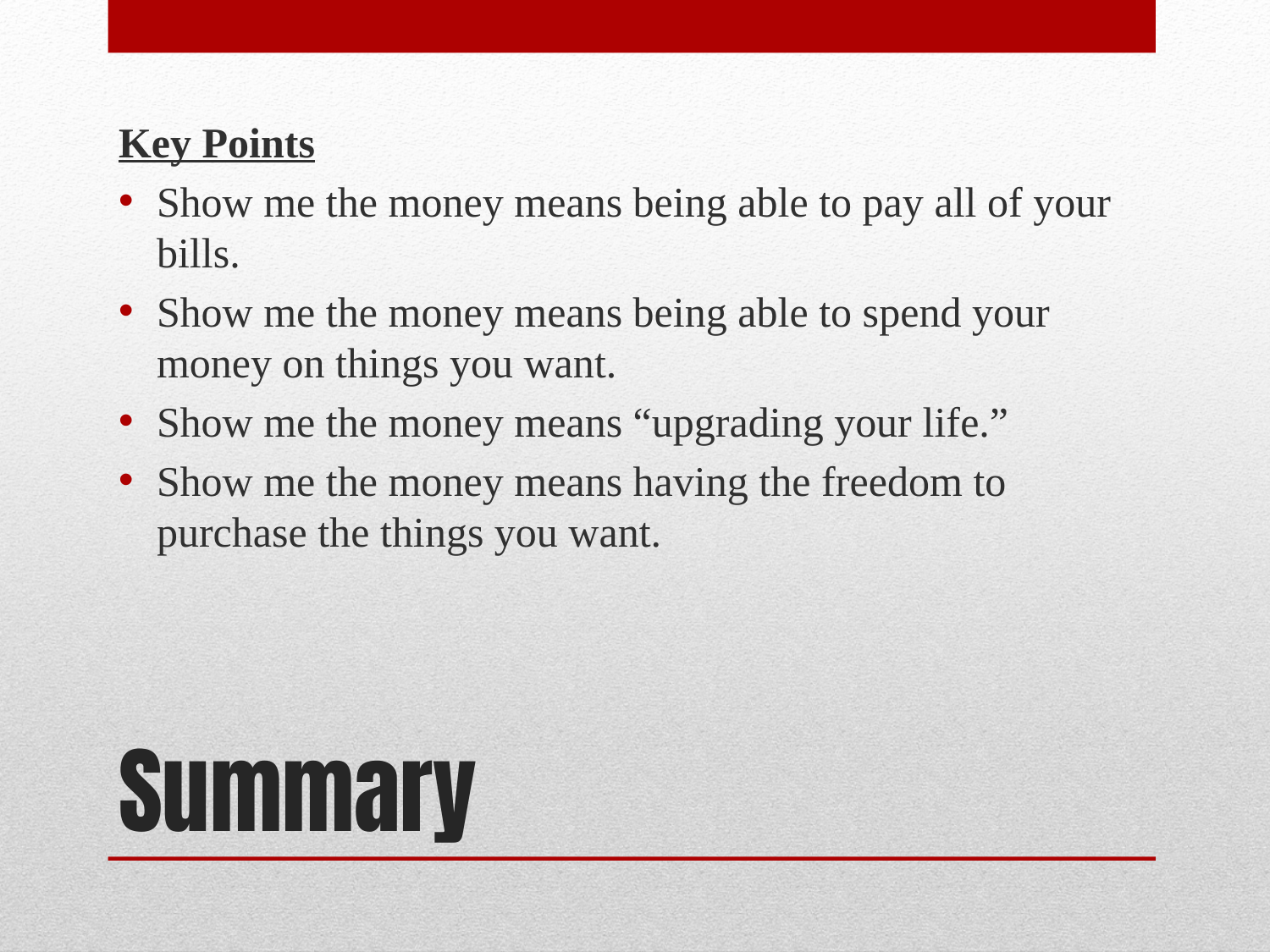

Key Points
Show me the money means being able to pay all of your bills.
Show me the money means being able to spend your money on things you want.
Show me the money means “upgrading your life.”
Show me the money means having the freedom to purchase the things you want.

# Summary